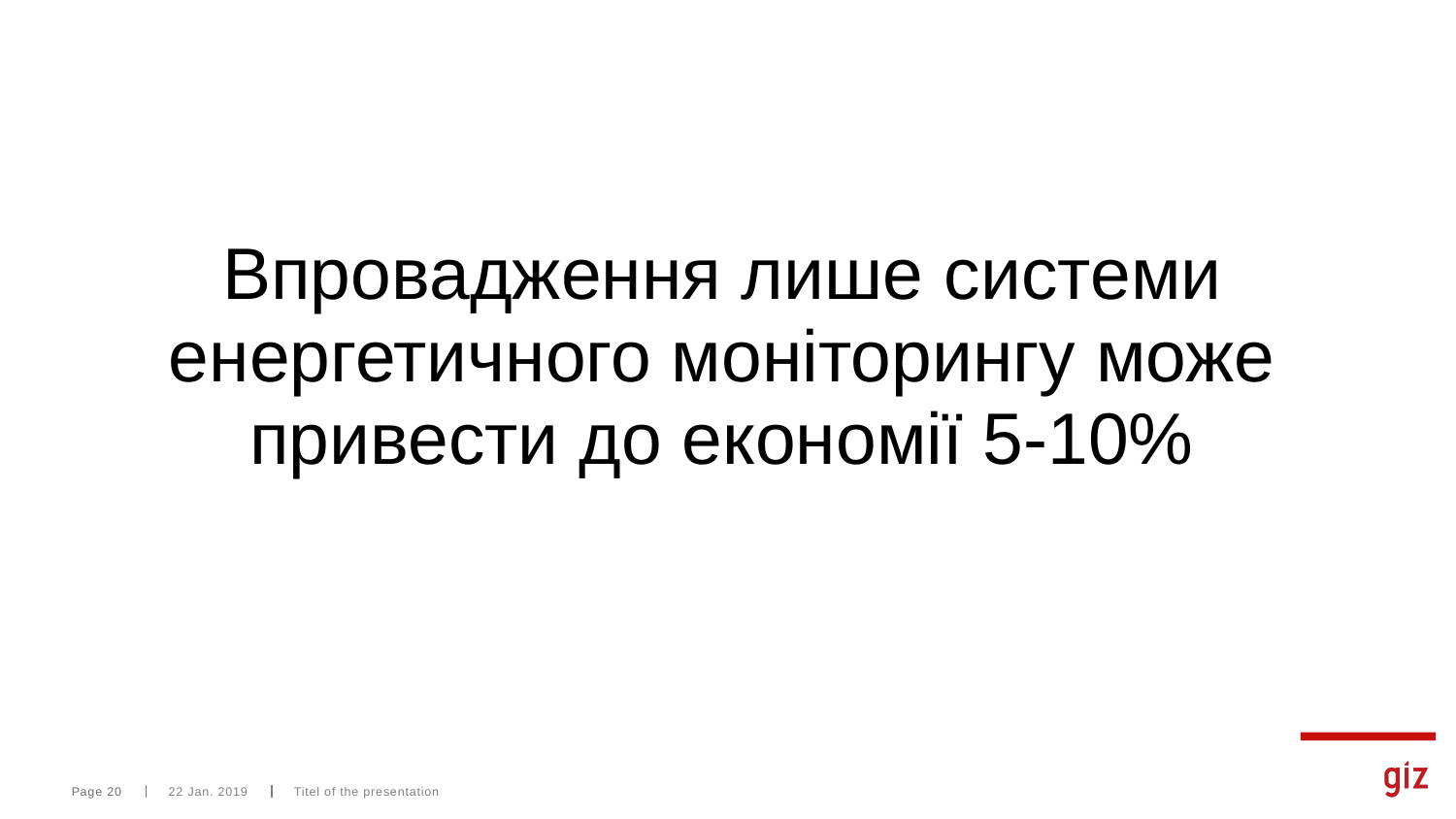

# Впровадження лише системи енергетичного моніторингу може привести до економії 5-10%
Page 20
22 Jan. 2019
Titel of the presentation